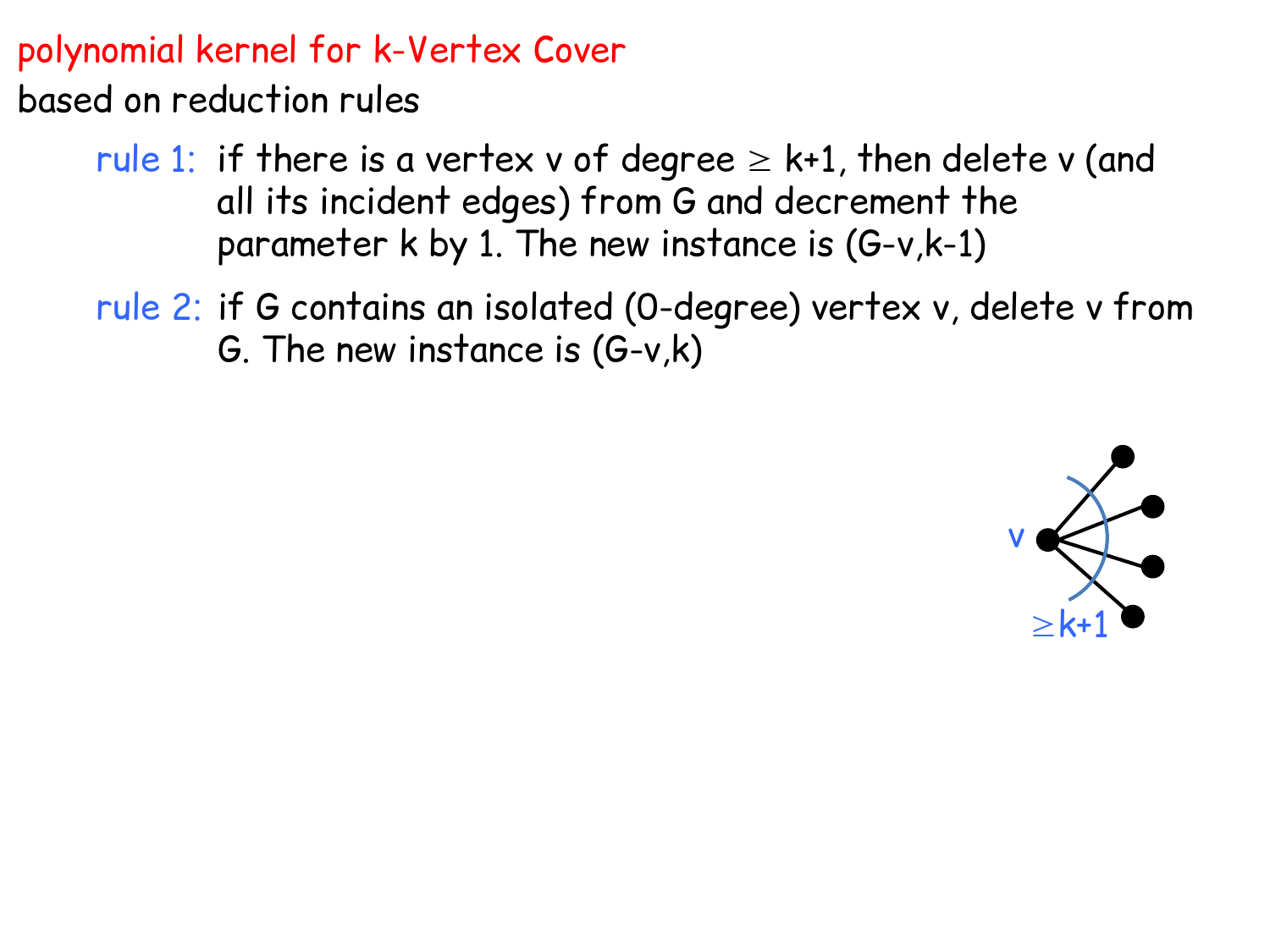

polynomial kernel for k-Vertex Cover
based on reduction rules
rule 1:
if there is a vertex v of degree ≥ k+1, then delete v (and all its incident edges) from G and decrement the parameter k by 1. The new instance is (G-v,k-1)
rule 2:
if G contains an isolated (0-degree) vertex v, delete v from G. The new instance is (G-v,k)

v

≥k+1